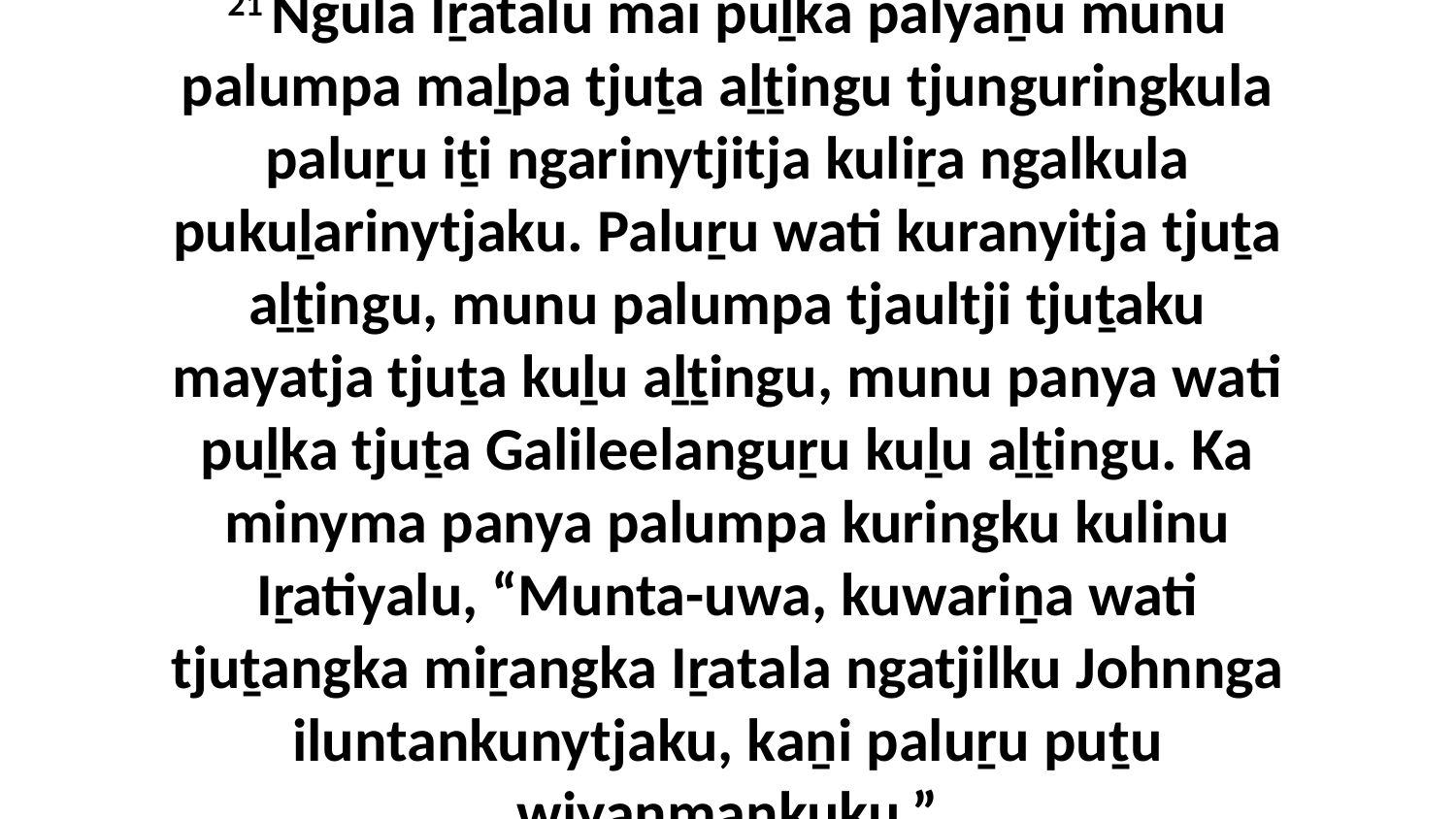

21 Ngula Iṟatalu mai puḻka palyaṉu munu palumpa maḻpa tjuṯa aḻṯingu tjunguringkula paluṟu iṯi ngarinytjitja kuliṟa ngalkula pukuḻarinytjaku. Paluṟu wati kuranyitja tjuṯa aḻṯingu, munu palumpa tjaultji tjuṯaku mayatja tjuṯa kuḻu aḻṯingu, munu panya wati puḻka tjuṯa Galileelanguṟu kuḻu aḻṯingu. Ka minyma panya palumpa kuringku kulinu Iṟatiyalu, “Munta-uwa, kuwariṉa wati tjuṯangka miṟangka Iṟatala ngatjilku Johnnga iluntankunytjaku, kaṉi paluṟu puṯu wiyanmankuku.”